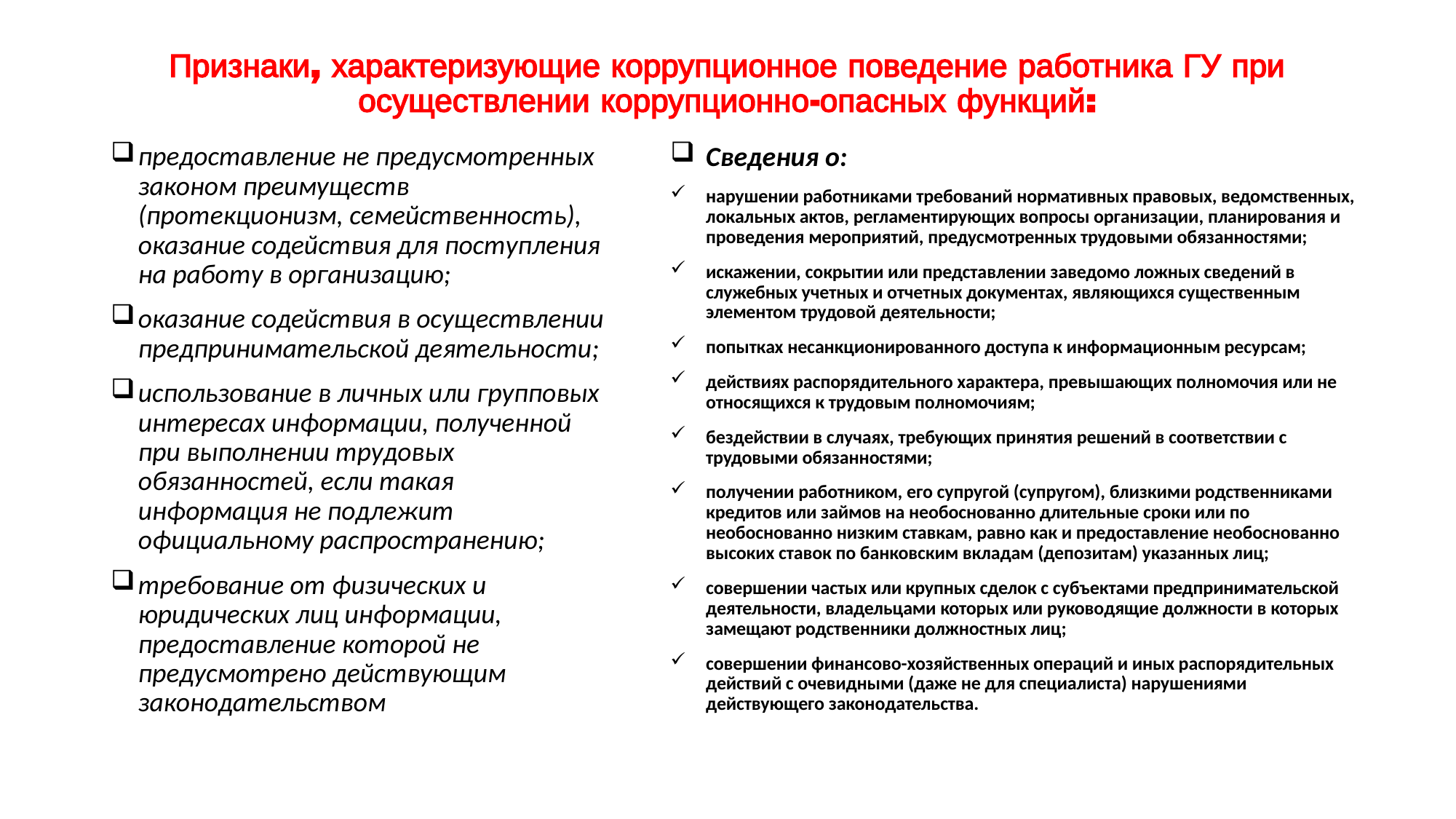

# Признаки, характеризующие коррупционное поведение работника ГУ при осуществлении коррупционно-опасных функций:
предоставление не предусмотренных законом преимуществ (протекционизм, семейственность), оказание содействия для поступления на работу в организацию;
оказание содействия в осуществлении предпринимательской деятельности;
использование в личных или групповых интересах информации, полученной при выполнении трудовых обязанностей, если такая информация не подлежит официальному распространению;
требование от физических и юридических лиц информации, предоставление которой не предусмотрено действующим законодательством
Сведения о:
нарушении работниками требований нормативных правовых, ведомственных, локальных актов, регламентирующих вопросы организации, планирования и проведения мероприятий, предусмотренных трудовыми обязанностями;
искажении, сокрытии или представлении заведомо ложных сведений в служебных учетных и отчетных документах, являющихся существенным элементом трудовой деятельности;
попытках несанкционированного доступа к информационным ресурсам;
действиях распорядительного характера, превышающих полномочия или не относящихся к трудовым полномочиям;
бездействии в случаях, требующих принятия решений в соответствии с трудовыми обязанностями;
получении работником, его супругой (супругом), близкими родственниками кредитов или займов на необоснованно длительные сроки или по необоснованно низким ставкам, равно как и предоставление необоснованно высоких ставок по банковским вкладам (депозитам) указанных лиц;
совершении частых или крупных сделок с субъектами предпринимательской деятельности, владельцами которых или руководящие должности в которых замещают родственники должностных лиц;
совершении финансово-хозяйственных операций и иных распорядительных действий с очевидными (даже не для специалиста) нарушениями действующего законодательства.